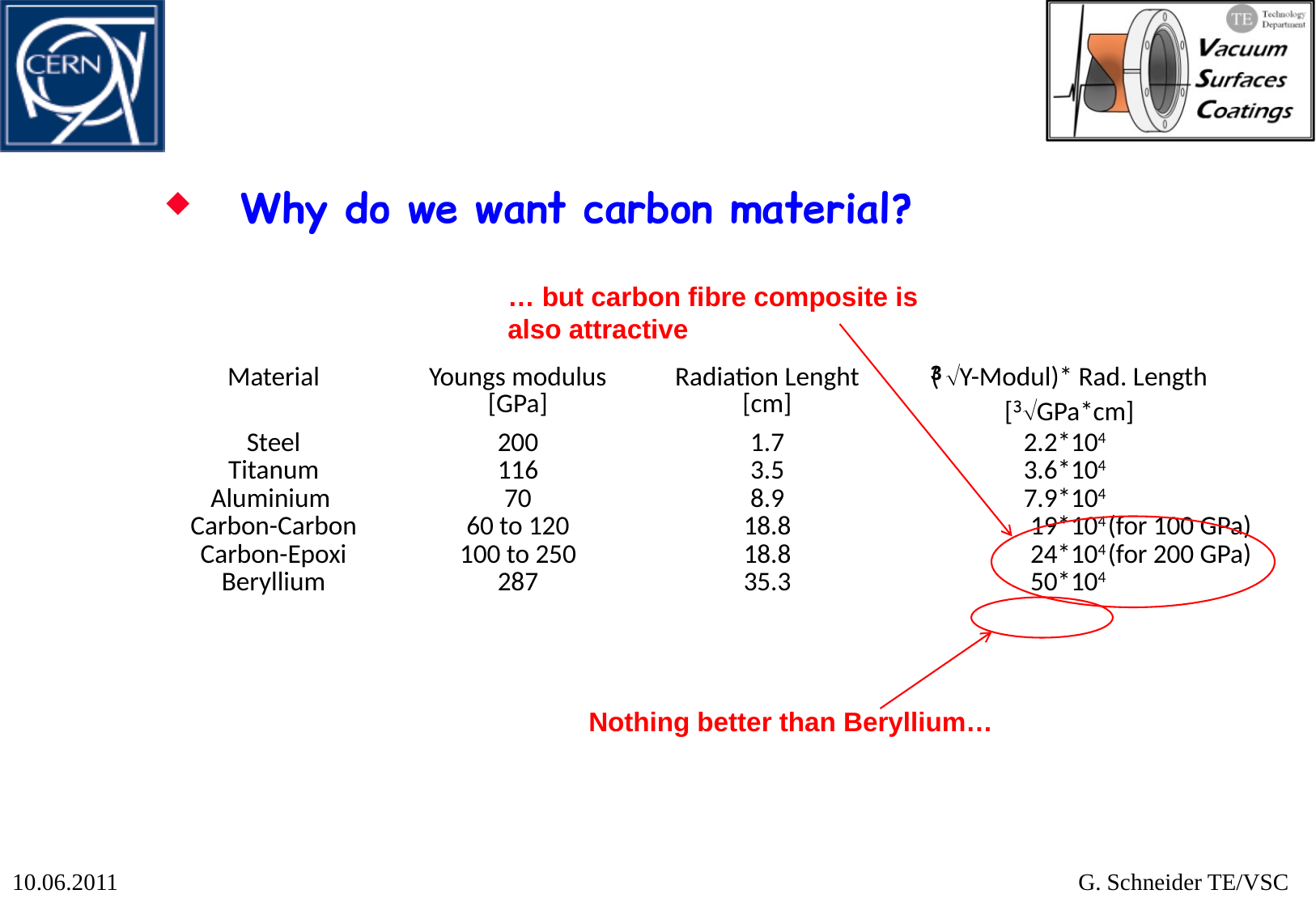

#
Why do we want carbon material?
… but carbon fibre composite is also attractive
3
| Material | Youngs modulus [GPa] | Radiation Lenght [cm] | ( √Y-Modul)\* Rad. Length [3√GPa\*cm] |  |
| --- | --- | --- | --- | --- |
| Steel | 200 | 1.7 | 2.2\*104 |  |
| Titanum | 116 | 3.5 | 3.6\*104 |  |
| Aluminium | 70 | 8.9 | 7.9\*104 |  |
| Carbon-Carbon | 60 to 120 | 18.8 | 19\*104 | (for 100 GPa) |
| Carbon-Epoxi | 100 to 250 | 18.8 | 24\*104 | (for 200 GPa) |
| Beryllium | 287 | 35.3 | 50\*104 |  |

Nothing better than Beryllium…
10.06.2011
G. Schneider TE/VSC